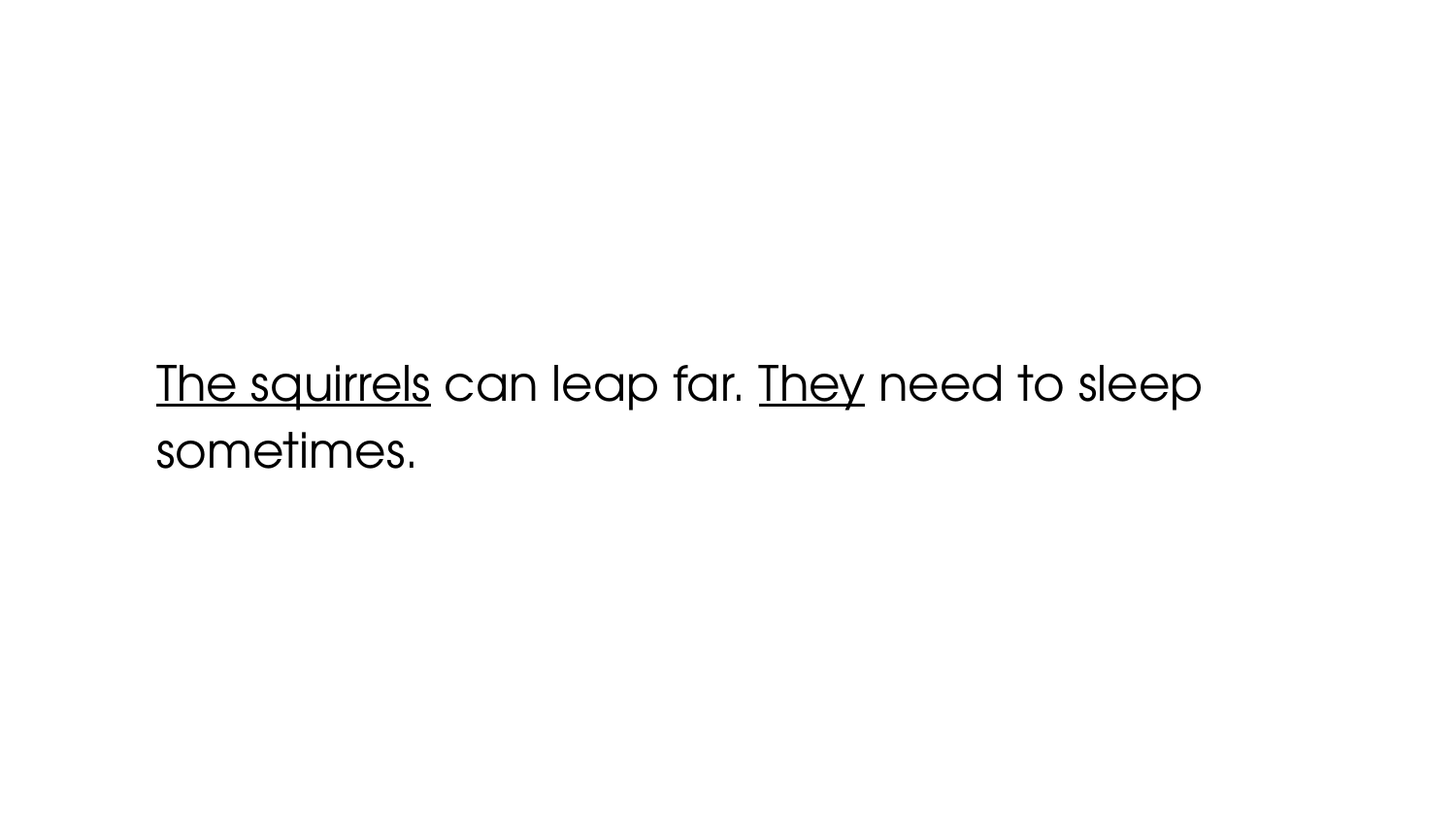

The squirrels can leap far. They need to sleep sometimes.